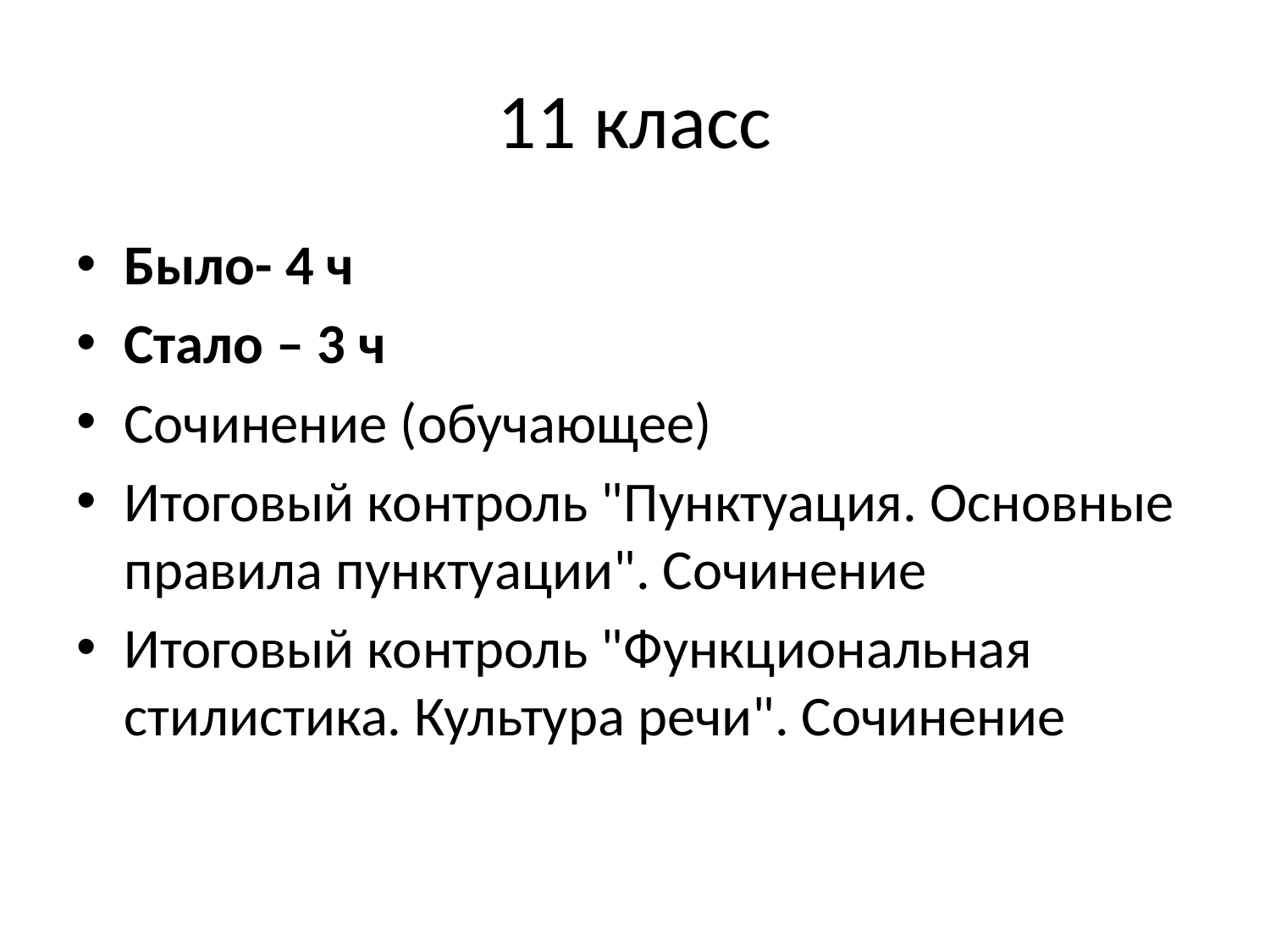

# 11 класс
Было- 4 ч
Стало – 3 ч
Сочинение (обучающее)
Итоговый контроль "Пунктуация. Основные правила пунктуации". Сочинение
Итоговый контроль "Функциональная стилистика. Культура речи". Сочинение